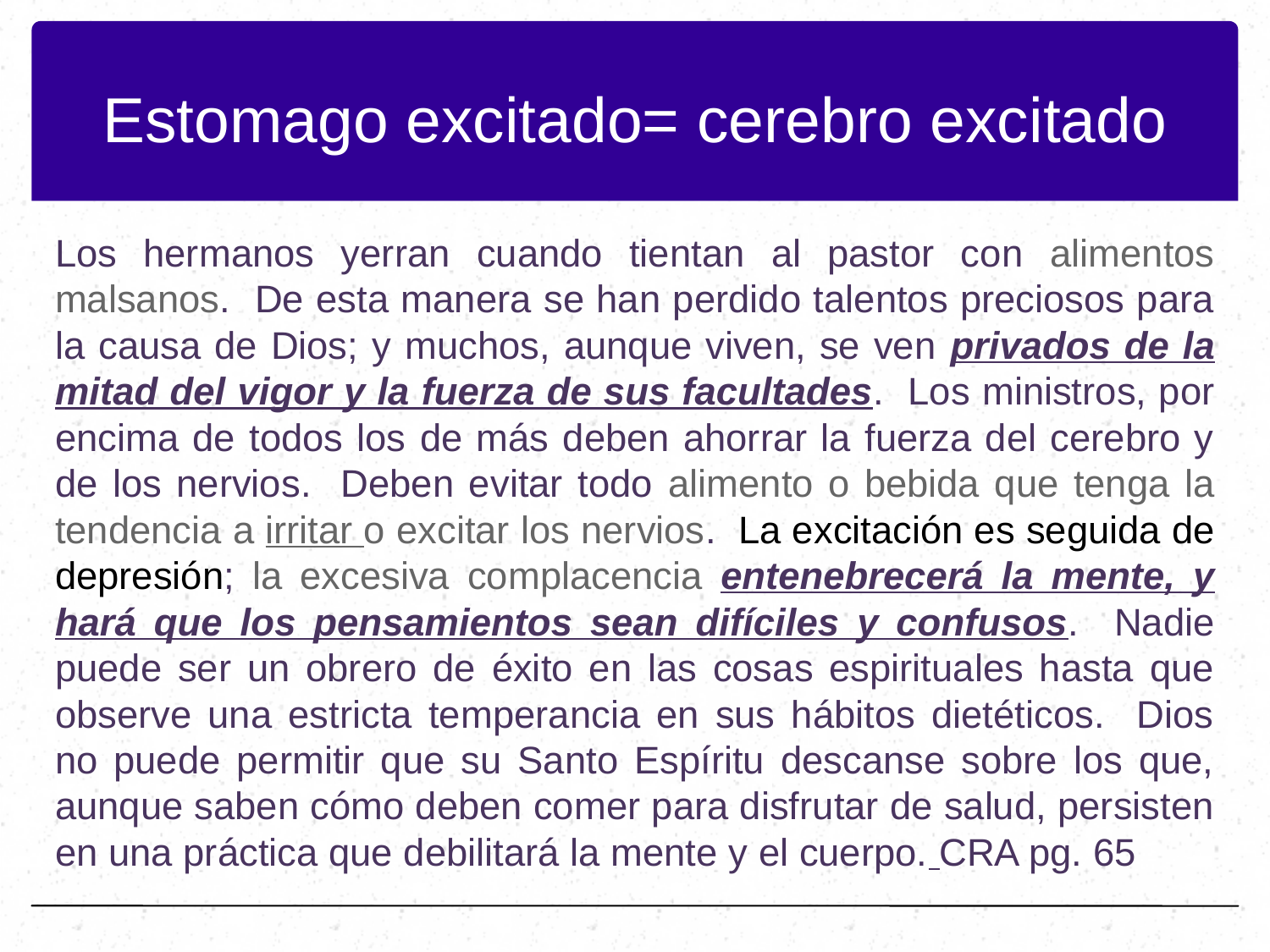

# Estomago excitado= cerebro excitado
Los hermanos yerran cuando tientan al pastor con alimentos malsanos.  De esta manera se han perdido talentos preciosos para la causa de Dios; y muchos, aunque viven, se ven privados de la mitad del vigor y la fuerza de sus facultades.  Los ministros, por encima de todos los de más deben ahorrar la fuerza del cerebro y de los nervios.  Deben evitar todo alimento o bebida que tenga la tendencia a irritar o excitar los nervios.  La excitación es seguida de depresión; la excesiva complacencia entenebrecerá la mente, y hará que los pensamientos sean difíciles y confusos.  Nadie puede ser un obrero de éxito en las cosas espirituales hasta que observe una estricta temperancia en sus hábitos dietéticos.  Dios no puede permitir que su Santo Espíritu descanse sobre los que, aunque saben cómo deben comer para disfrutar de salud, persisten en una práctica que debilitará la mente y el cuerpo. CRA pg. 65